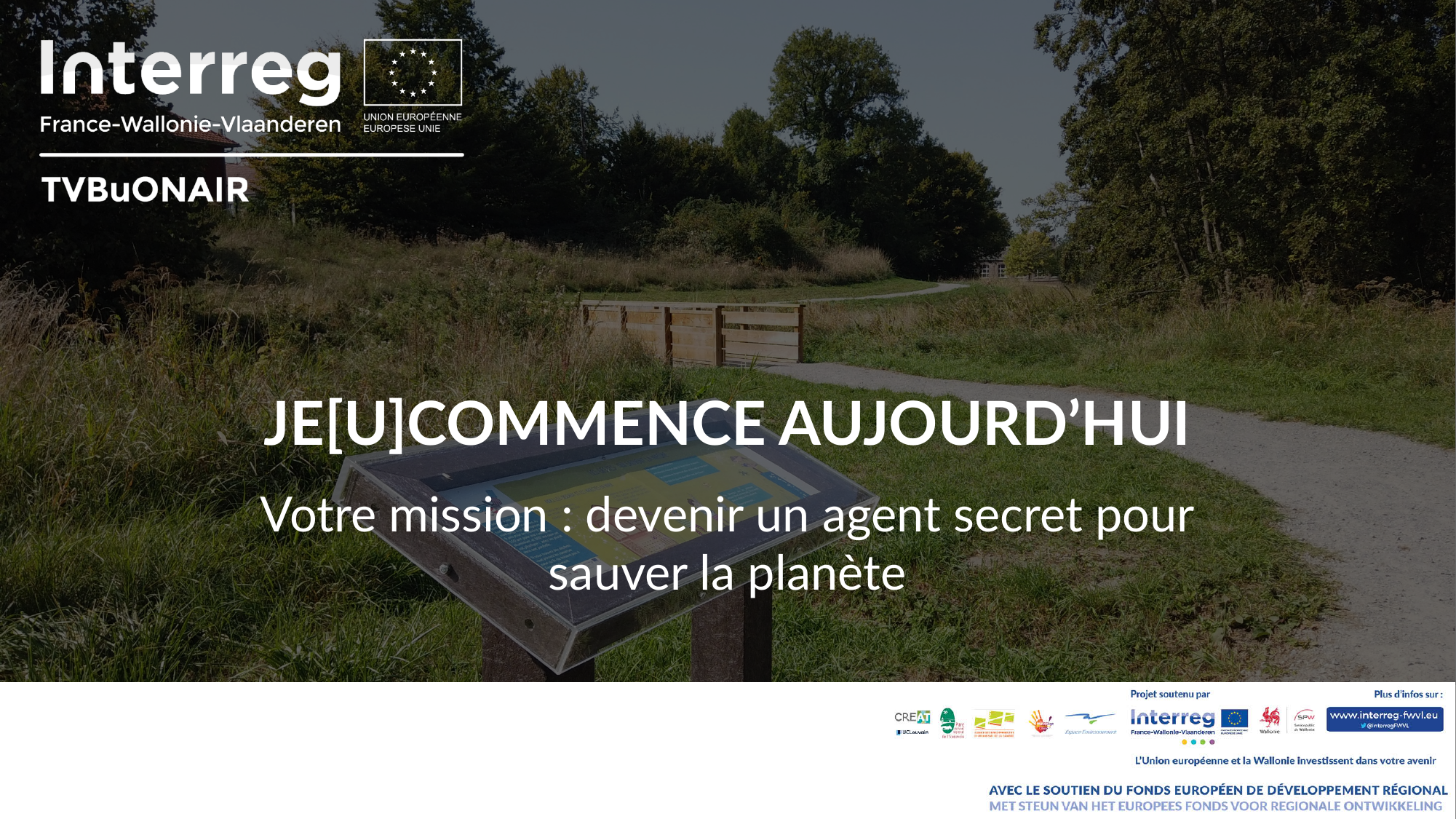

# JE[U]COMMENCE AUJOURD’HUI
Votre mission : devenir un agent secret pour sauver la planète